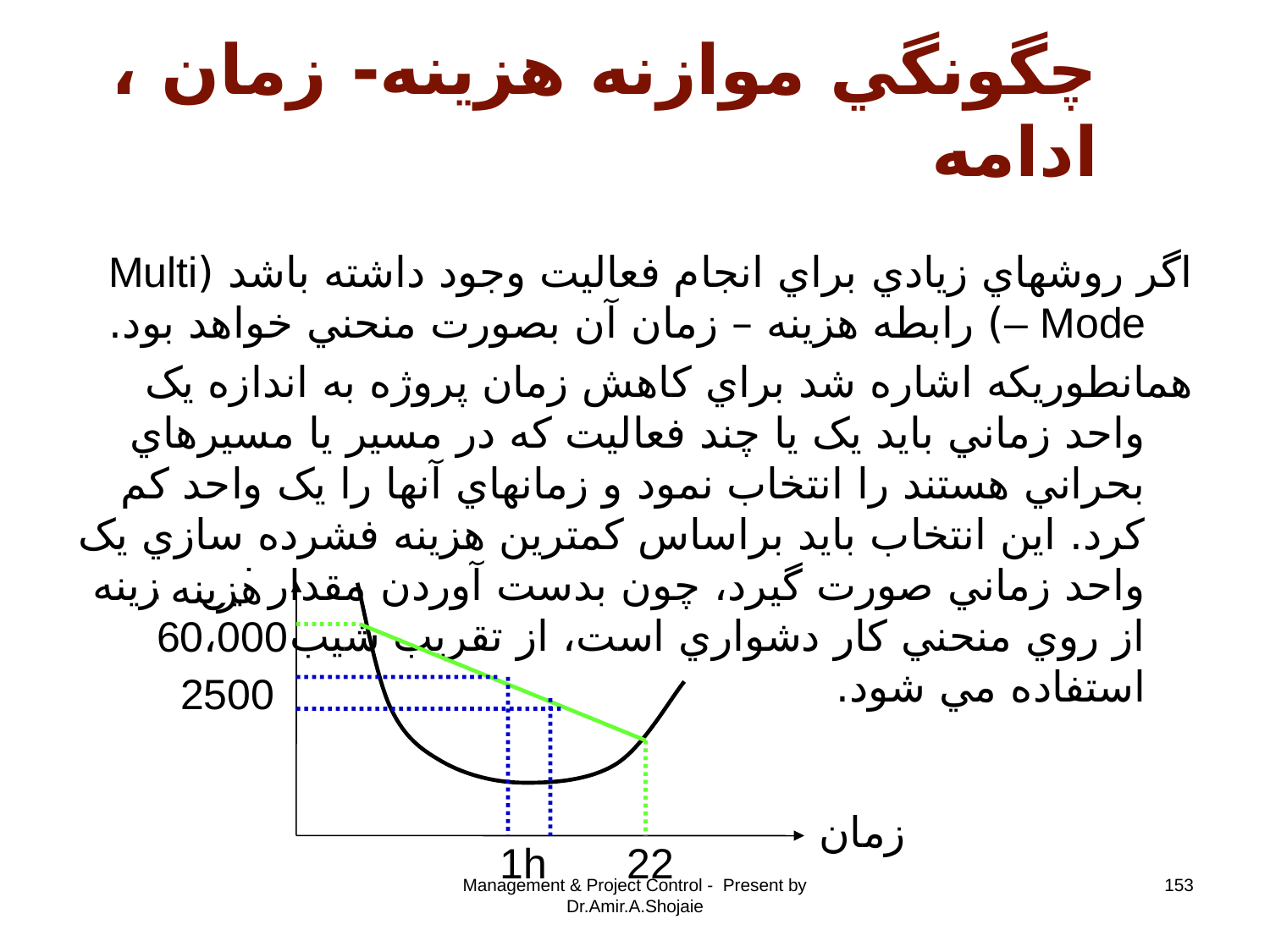

# چگونگي موازنه هزينه- زمان ، ادامه
اگر روشهاي زيادي براي انجام فعاليت وجود داشته باشد (Multi – Mode) رابطه هزينه – زمان آن بصورت منحني خواهد بود.
همانطوريکه اشاره شد براي کاهش زمان پروژه به اندازه يک واحد زماني بايد يک يا چند فعاليت که در مسير يا مسيرهاي بحراني هستند را انتخاب نمود و زمانهاي آنها را يک واحد کم کرد. اين انتخاب بايد براساس کمترين هزينه فشرده سازي يک واحد زماني صورت گيرد، چون بدست آوردن مقدار اين هزينه از روي منحني کار دشواري است، از تقريب شيب خط استفاده مي شود.
هزينه

60،000

2500

زمان

1h
22
Management & Project Control -  Present by Dr.Amir.A.Shojaie
153